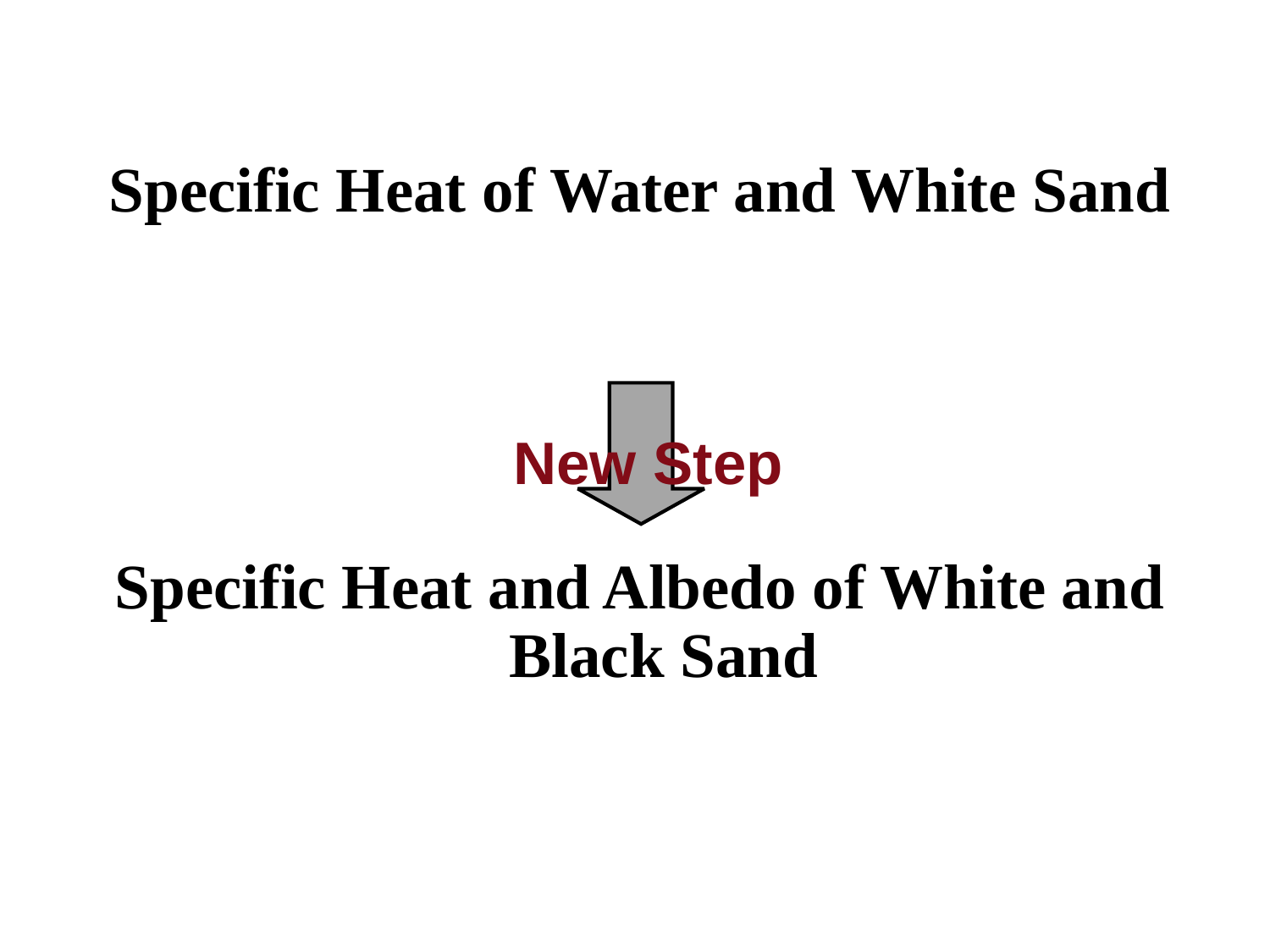

Specific Heat of Water and White Sand

Specific Heat and Albedo of White and Black Sand

New Step

39